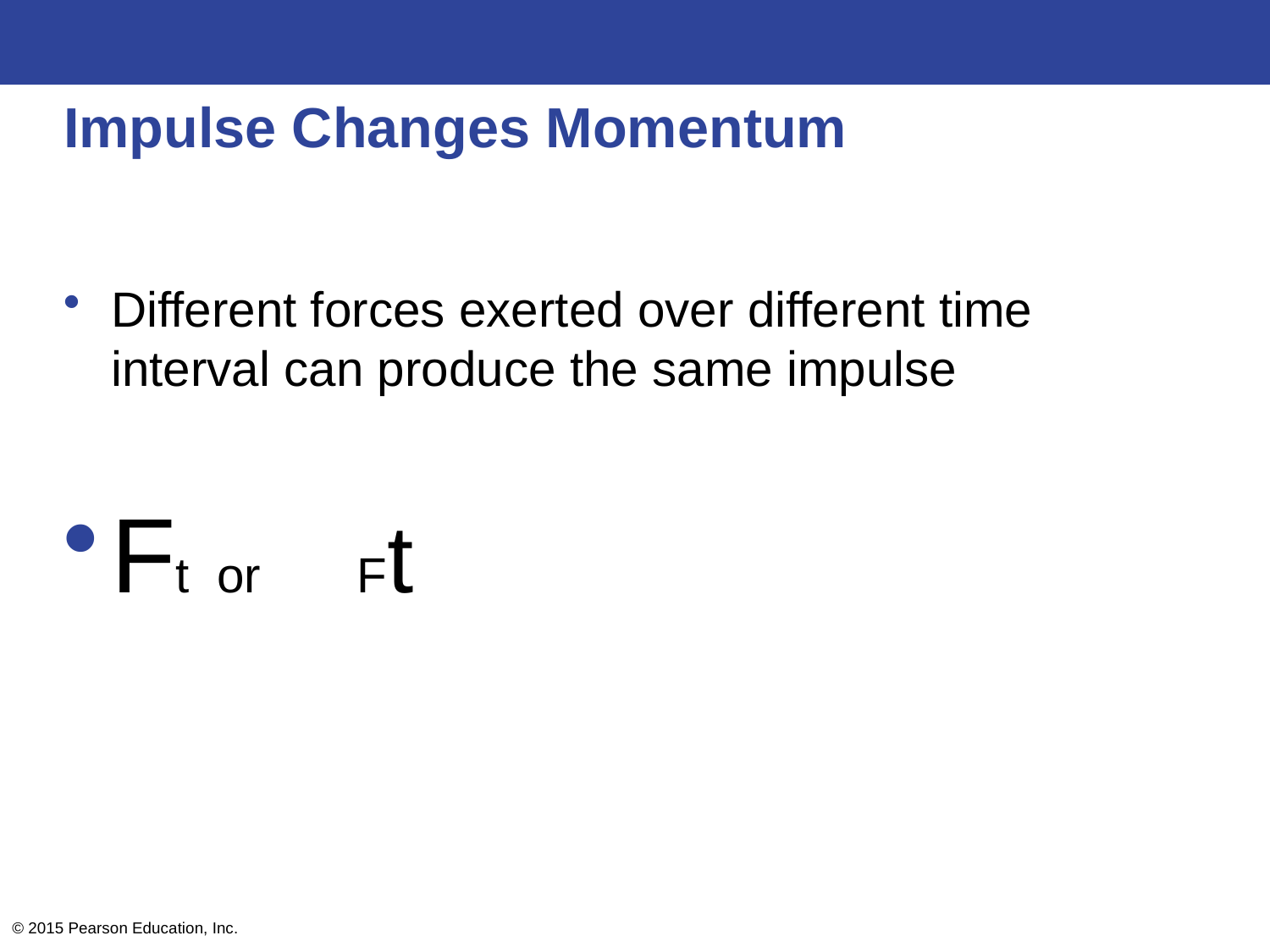

# Impulse Changes Momentum
Different forces exerted over different time interval can produce the same impulse

Ft  or       Ft
© 2015 Pearson Education, Inc.